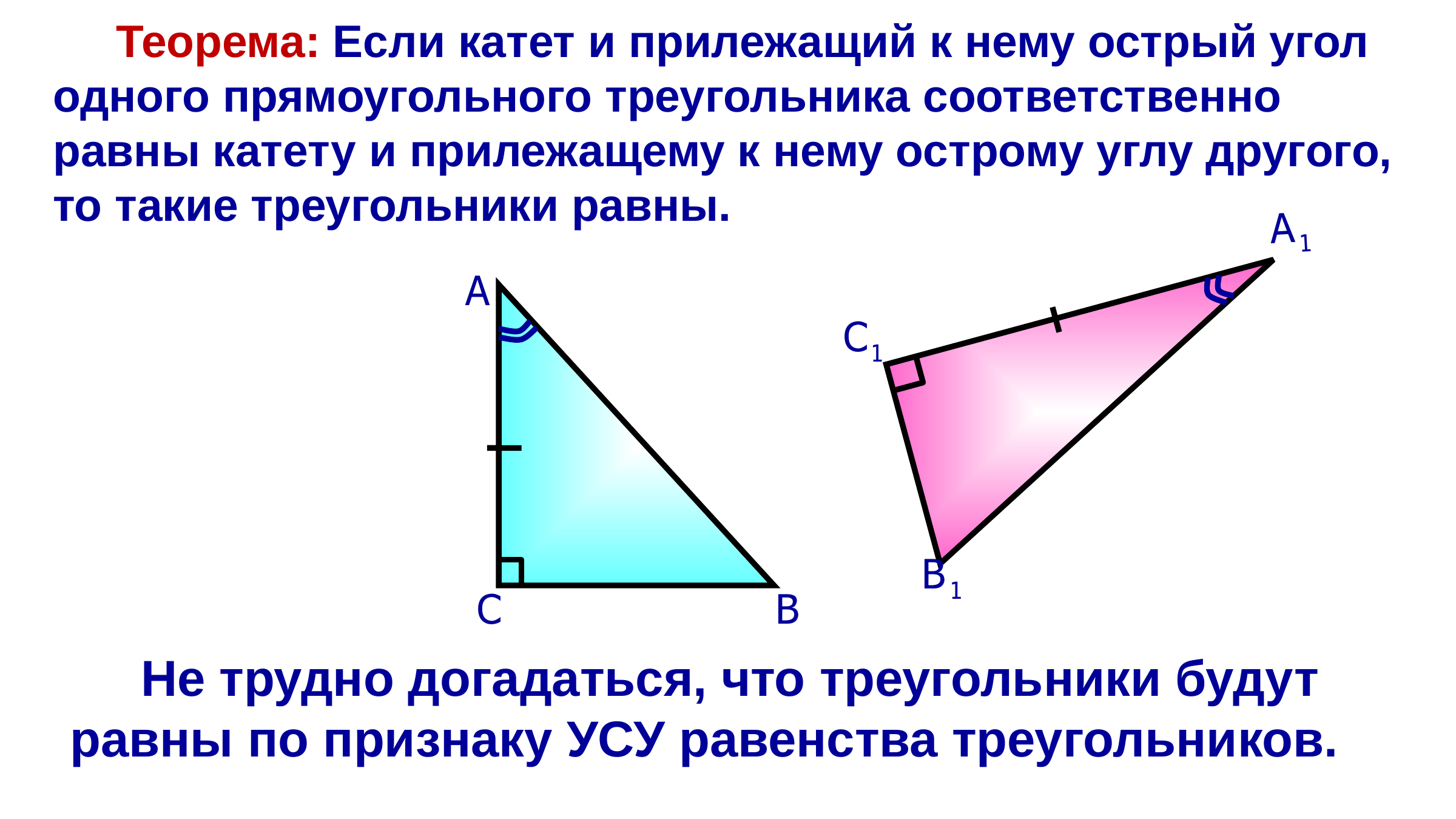

Теорема: Если катет и прилежащий к нему острый угол одного прямоугольного треугольника соответственно равны катету и прилежащему к нему острому углу другого, то такие треугольники равны.
А1

А

С1

В1

С
В
     Не трудно догадаться, что треугольники будут равны по признаку УСУ равенства треугольников.